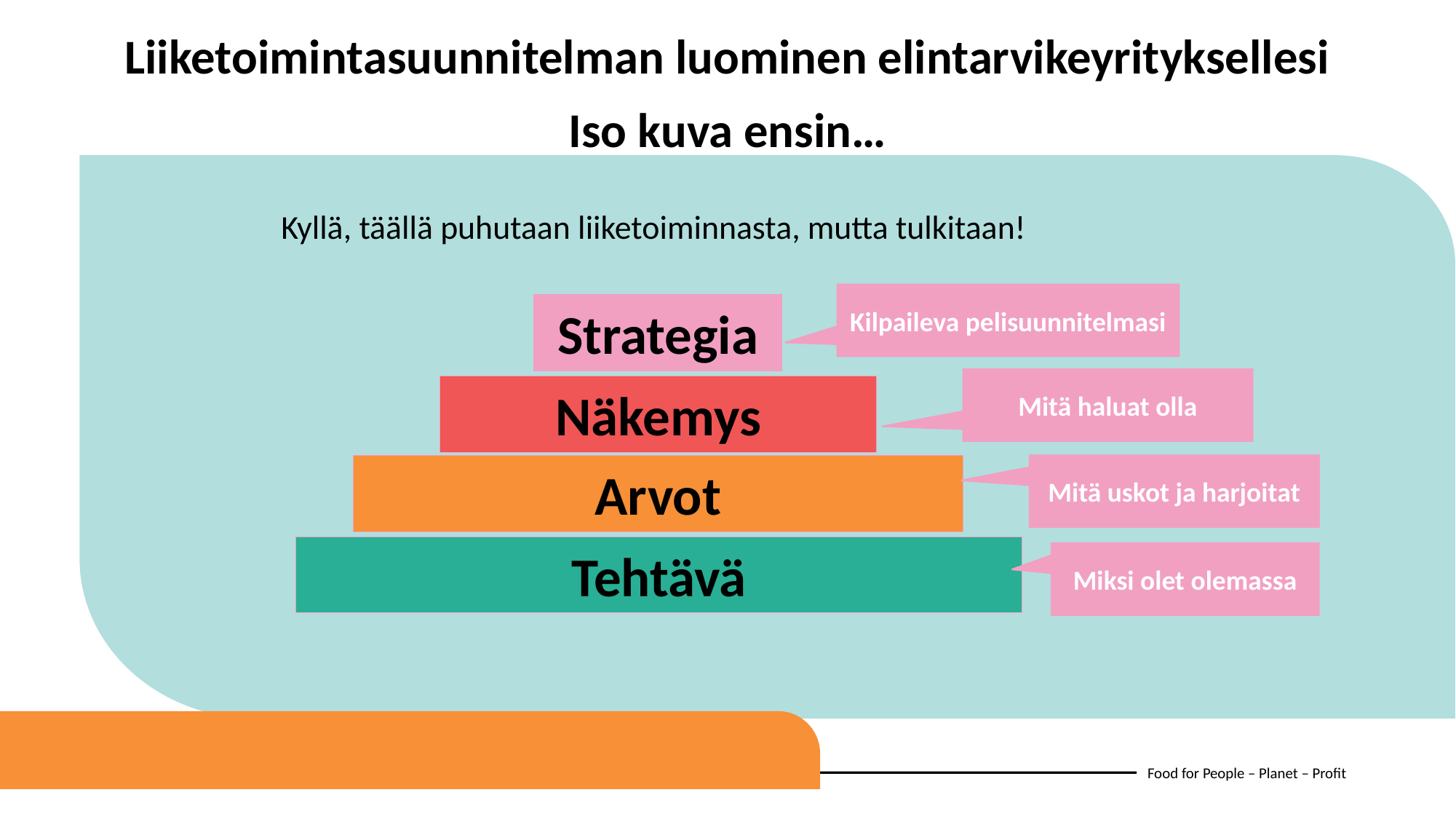

Liiketoimintasuunnitelman luominen elintarvikeyrityksellesi
Iso kuva ensin…

Kyllä, täällä puhutaan liiketoiminnasta, mutta tulkitaan!
Kilpaileva pelisuunnitelmasi
Strategia
Mitä haluat olla
Näkemys
Arvot
Mitä uskot ja harjoitat
Tehtävä
Miksi olet olemassa